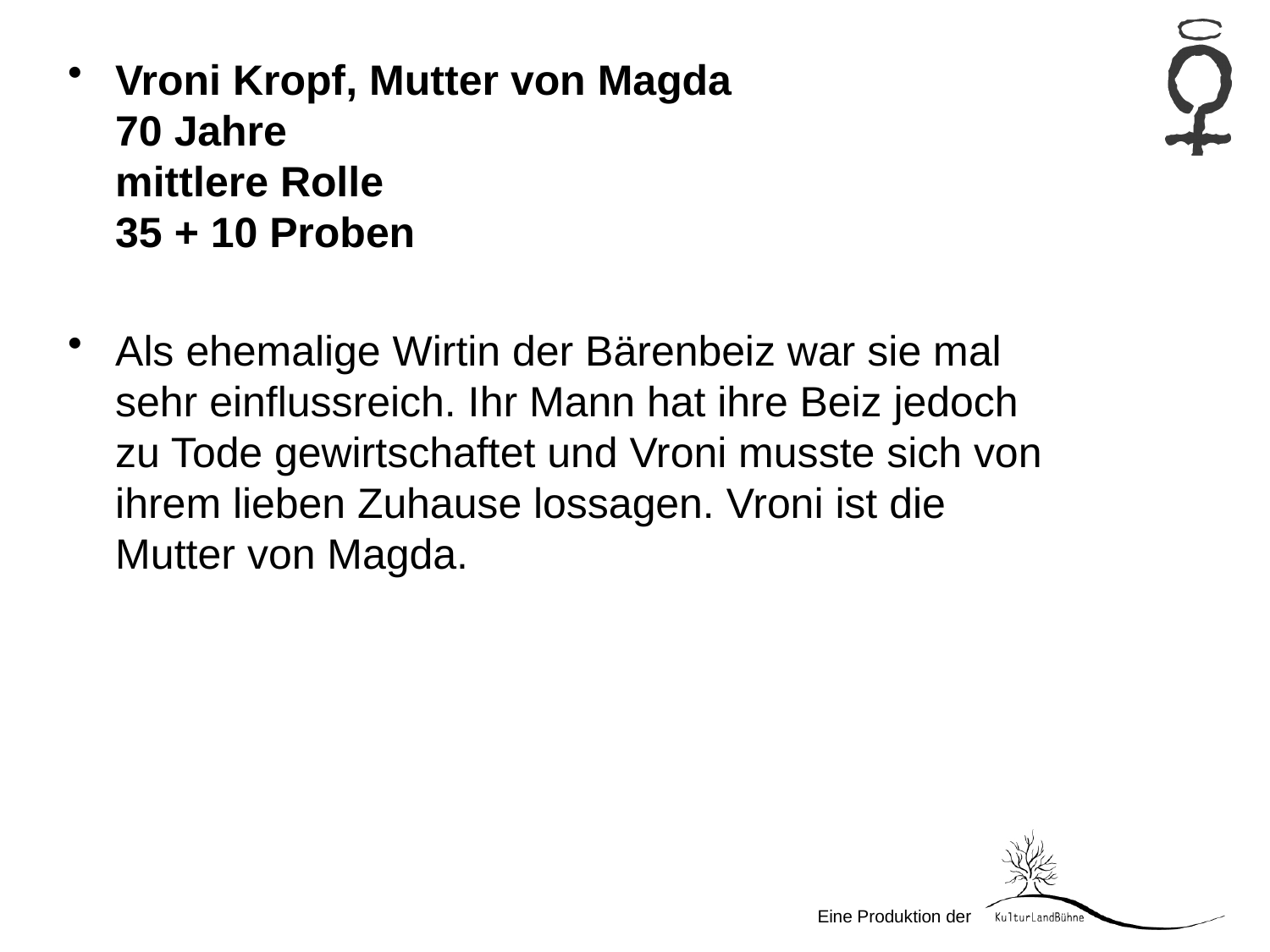

Vroni Kropf, Mutter von Magda
70 Jahre
mittlere Rolle
35 + 10 Proben

Als ehemalige Wirtin der Bärenbeiz war sie mal sehr einflussreich. Ihr Mann hat ihre Beiz jedoch zu Tode gewirtschaftet und Vroni musste sich von ihrem lieben Zuhause lossagen. Vroni ist die Mutter von Magda.